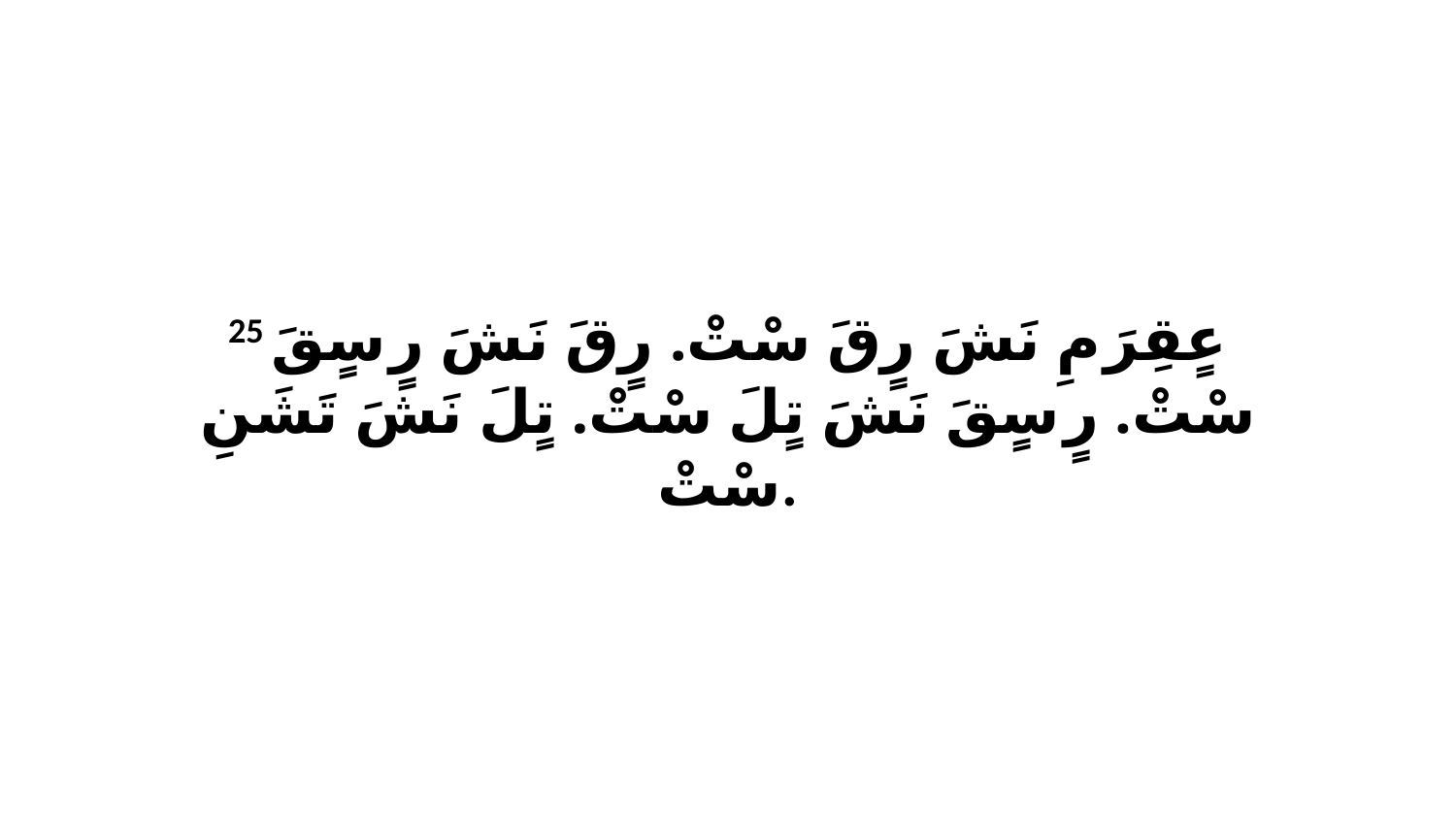

25 عٍقِرَ مِ نَشَ رٍقَ سْتْ. رٍقَ نَشَ رٍ سٍقَ سْتْ. رٍ سٍقَ نَشَ تٍلَ سْتْ. تٍلَ نَشَ تَشَنِ سْتْ.